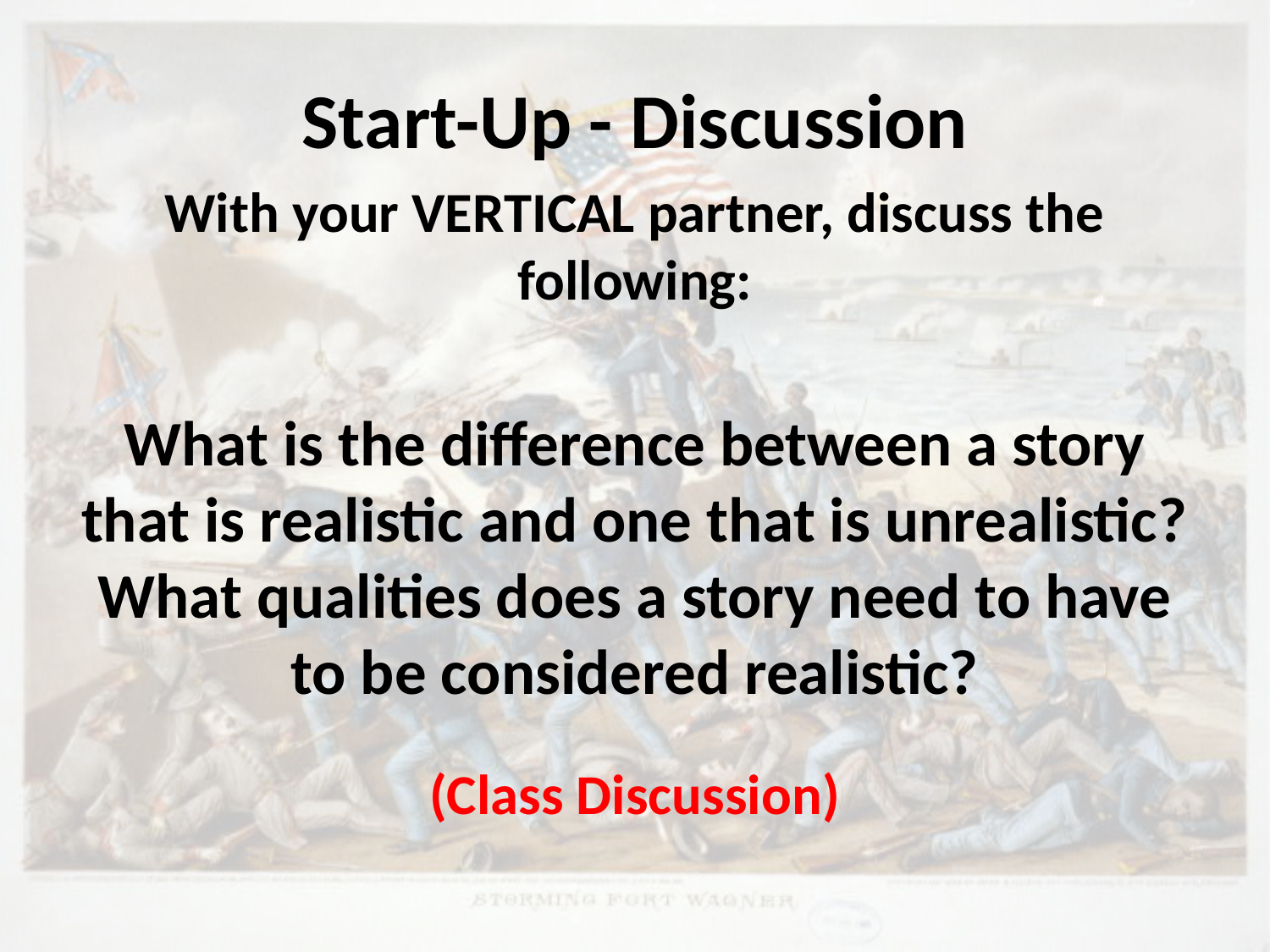

# Start-Up - Discussion
With your VERTICAL partner, discuss the following:

What is the difference between a story that is realistic and one that is unrealistic? What qualities does a story need to have to be considered realistic?

(Class Discussion)